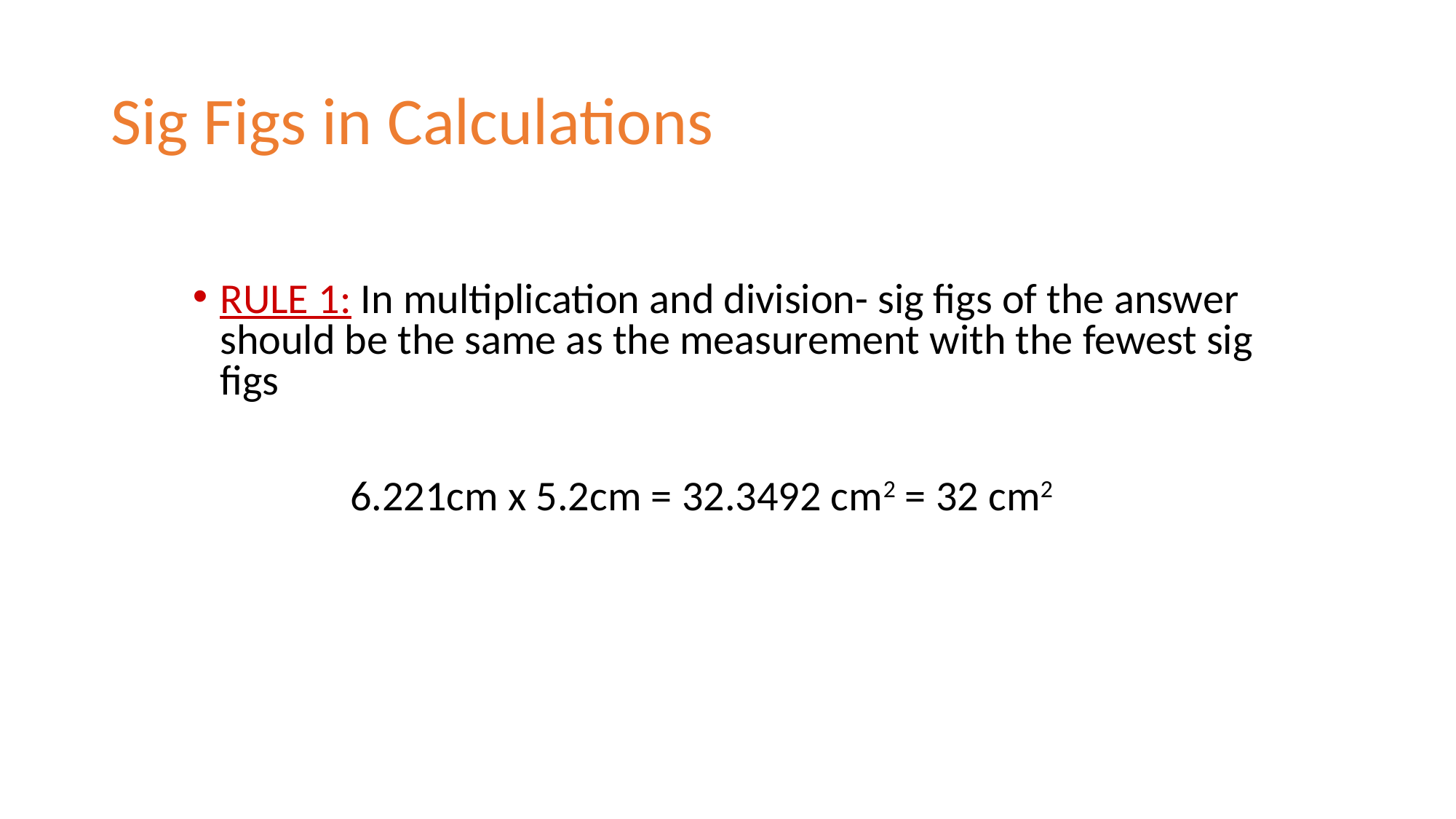

# Sig Figs in Calculations

RULE 1: In multiplication and division- sig figs of the answer should be the same as the measurement with the fewest sig figs

     6.221cm x 5.2cm = 32.3492 cm2 = 32 cm2